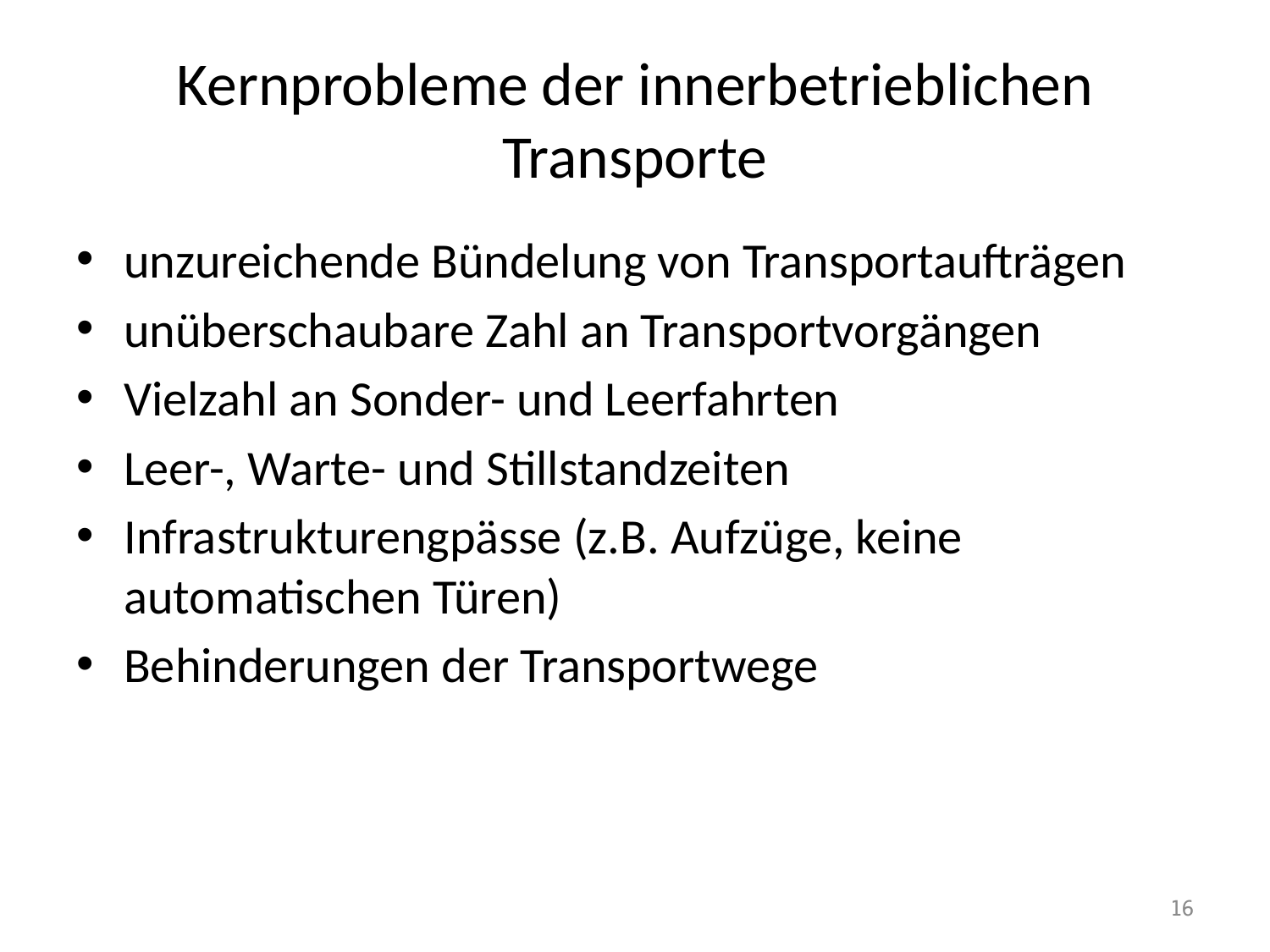

# Kernprobleme der innerbetrieblichen Transporte
unzureichende Bündelung von Transportaufträgen
unüberschaubare Zahl an Transportvorgängen
Vielzahl an Sonder- und Leerfahrten
Leer-, Warte- und Stillstandzeiten
Infrastrukturengpässe (z.B. Aufzüge, keine automatischen Türen)
Behinderungen der Transportwege
16